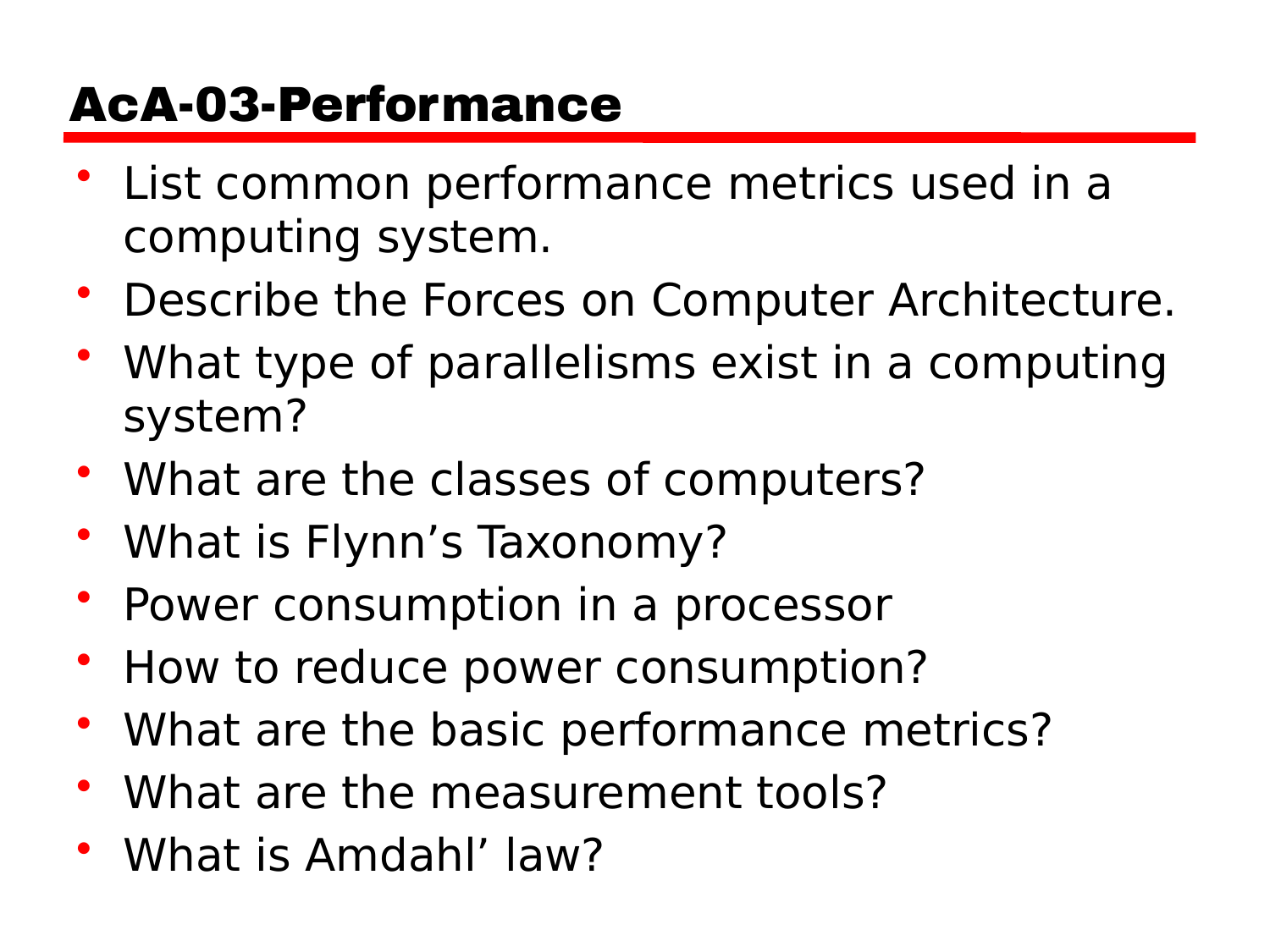

# AcA-03-Performance
List common performance metrics used in a computing system.
Describe the Forces on Computer Architecture.
What type of parallelisms exist in a computing system?
What are the classes of computers?
What is Flynn’s Taxonomy?
Power consumption in a processor
How to reduce power consumption?
What are the basic performance metrics?
What are the measurement tools?
What is Amdahl’ law?